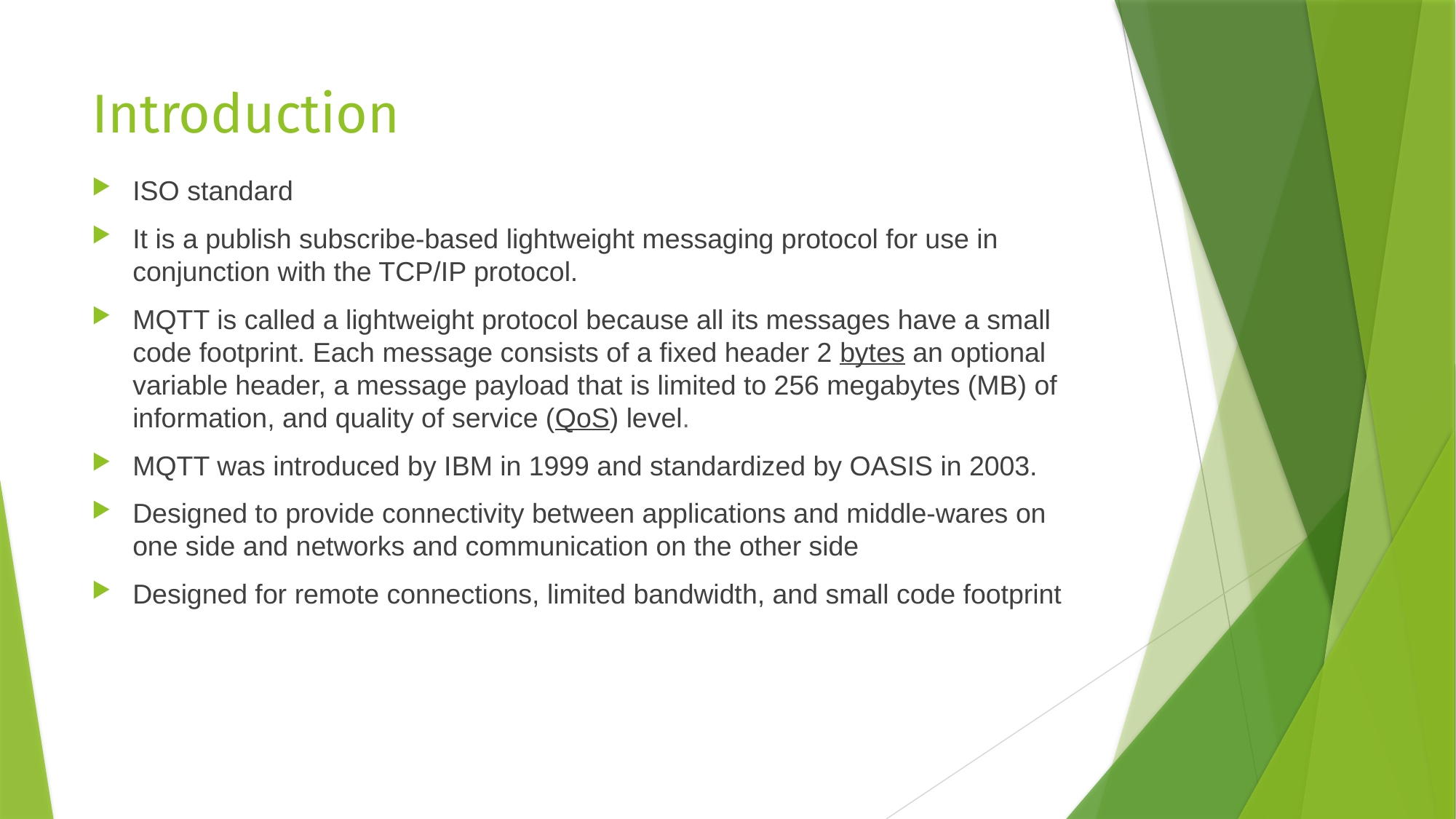

# Introduction
ISO standard
It is a publish subscribe-based lightweight messaging protocol for use in conjunction with the TCP/IP protocol.
MQTT is called a lightweight protocol because all its messages have a small code footprint. Each message consists of a fixed header 2 bytes an optional variable header, a message payload that is limited to 256 megabytes (MB) of information, and quality of service (QoS) level.
MQTT was introduced by IBM in 1999 and standardized by OASIS in 2003.
Designed to provide connectivity between applications and middle-wares on one side and networks and communication on the other side
Designed for remote connections, limited bandwidth, and small code footprint